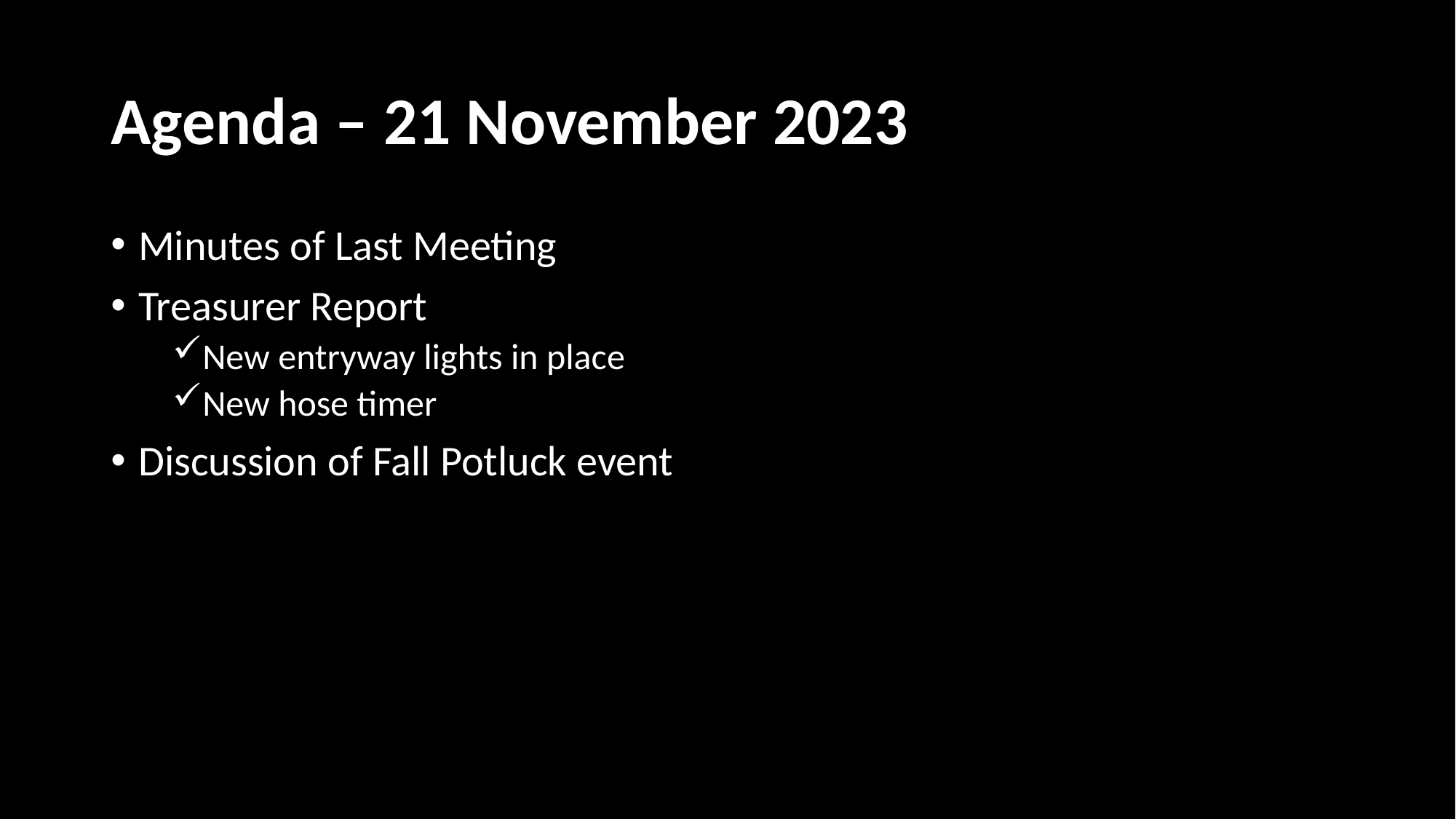

# Agenda – 21 November 2023
Minutes of Last Meeting
Treasurer Report
New entryway lights in place
New hose timer
Discussion of Fall Potluck event